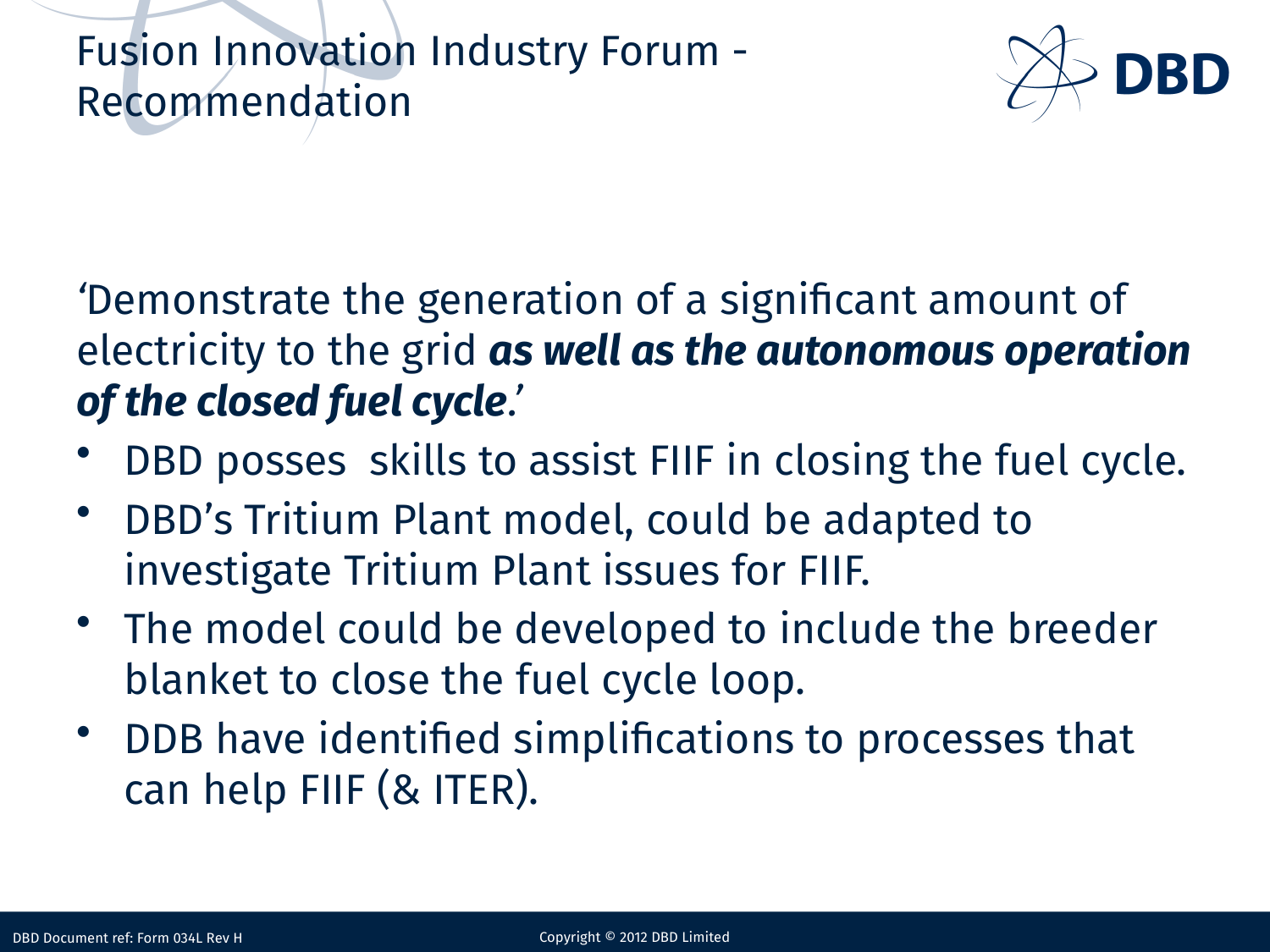

# Fusion Innovation Industry Forum -Recommendation

‘Demonstrate the generation of a significant amount of electricity to the grid as well as the autonomous operation of the closed fuel cycle.’
DBD posses  skills to assist FIIF in closing the fuel cycle.
DBD’s Tritium Plant model, could be adapted to investigate Tritium Plant issues for FIIF.
The model could be developed to include the breeder blanket to close the fuel cycle loop.
DDB have identified simplifications to processes that can help FIIF (& ITER).

Copyright © 2012 DBD Limited